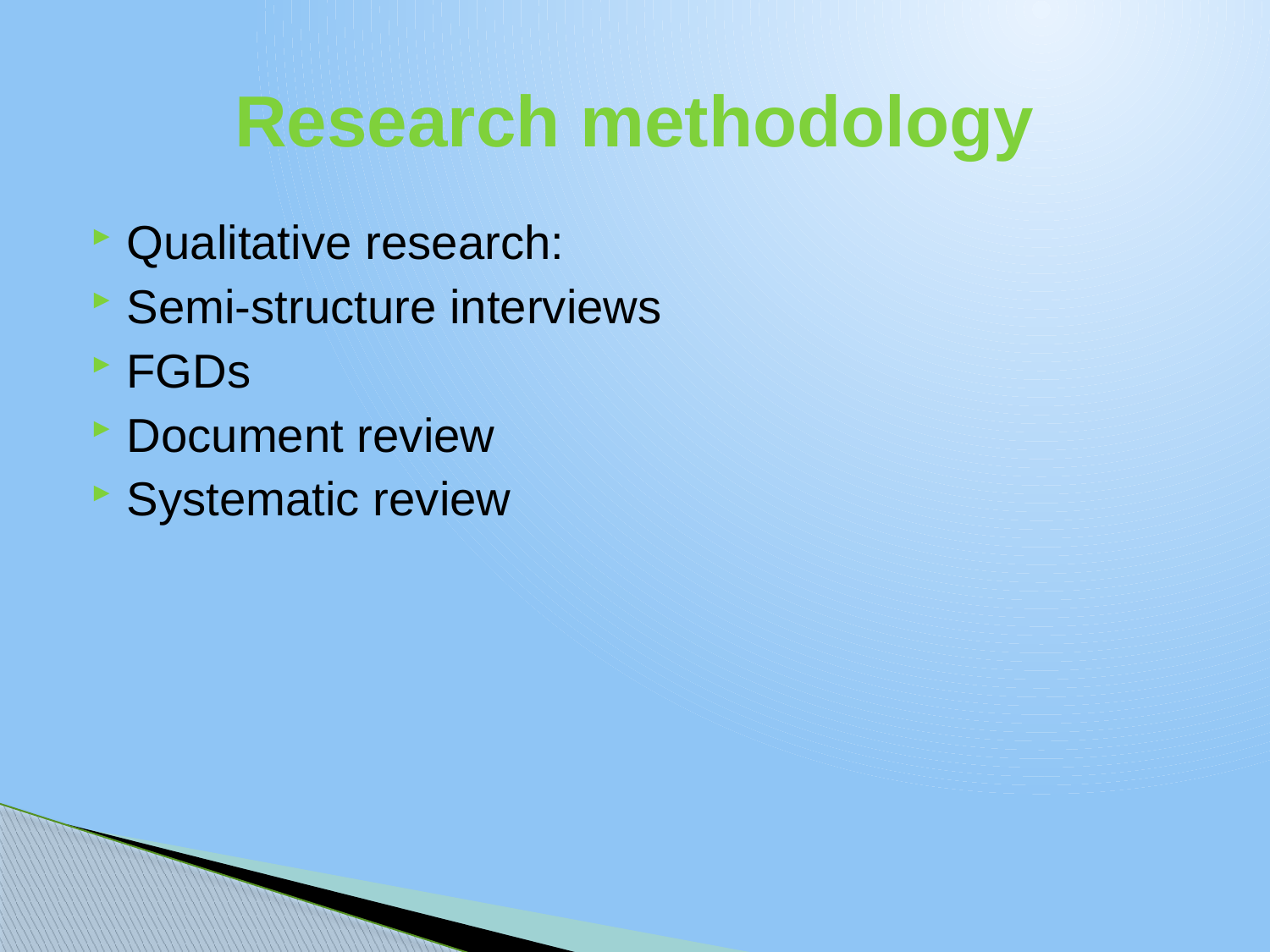

# Research methodology
Qualitative research:
Semi-structure interviews
FGDs
Document review
Systematic review